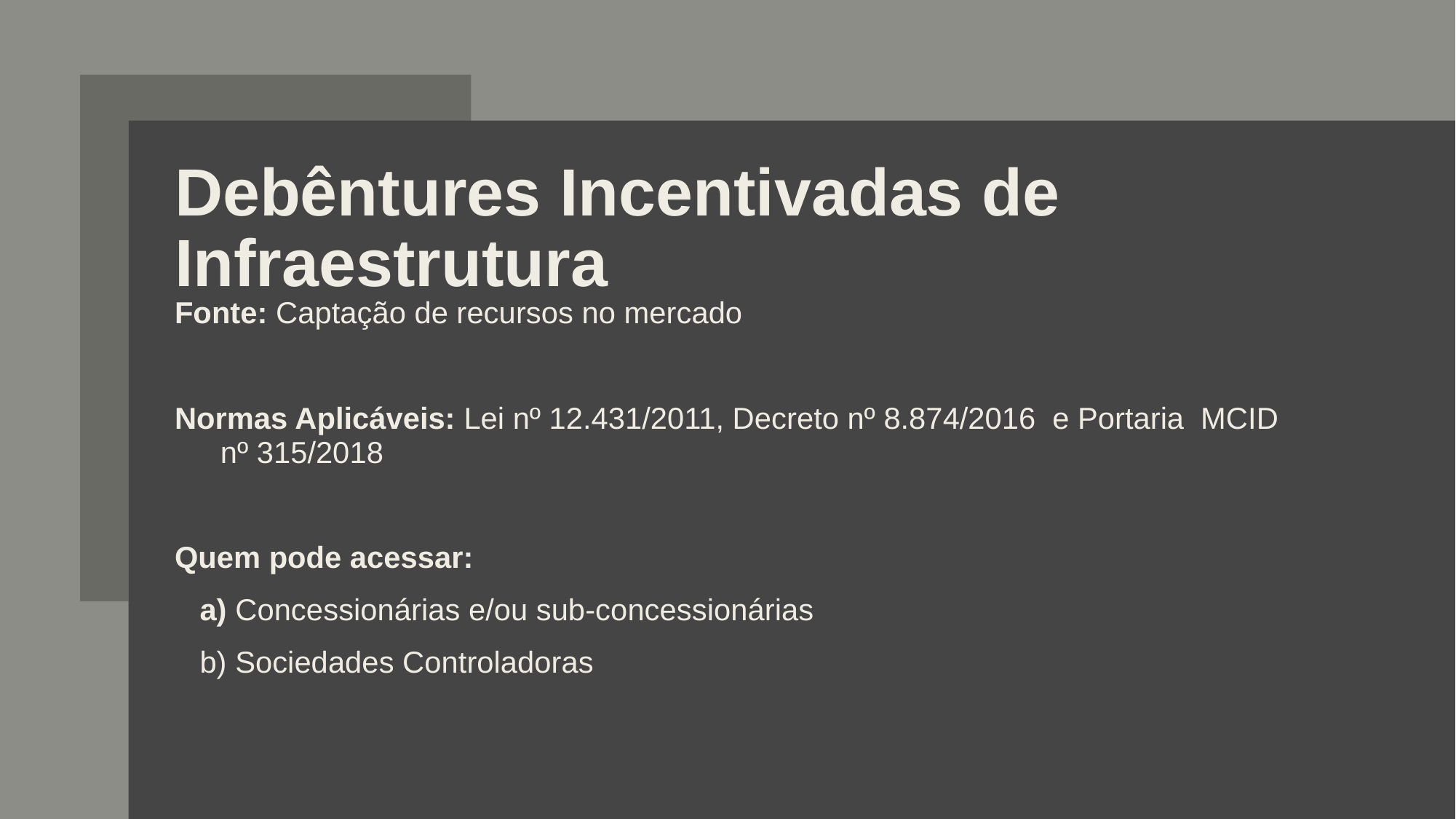

# Debêntures Incentivadas de Infraestrutura

Fonte: Captação de recursos no mercado

Normas Aplicáveis: Lei nº 12.431/2011, Decreto nº 8.874/2016  e Portaria  MCID nº 315/2018

Quem pode acessar:
   a) Concessionárias e/ou sub-concessionárias
   b) Sociedades Controladoras